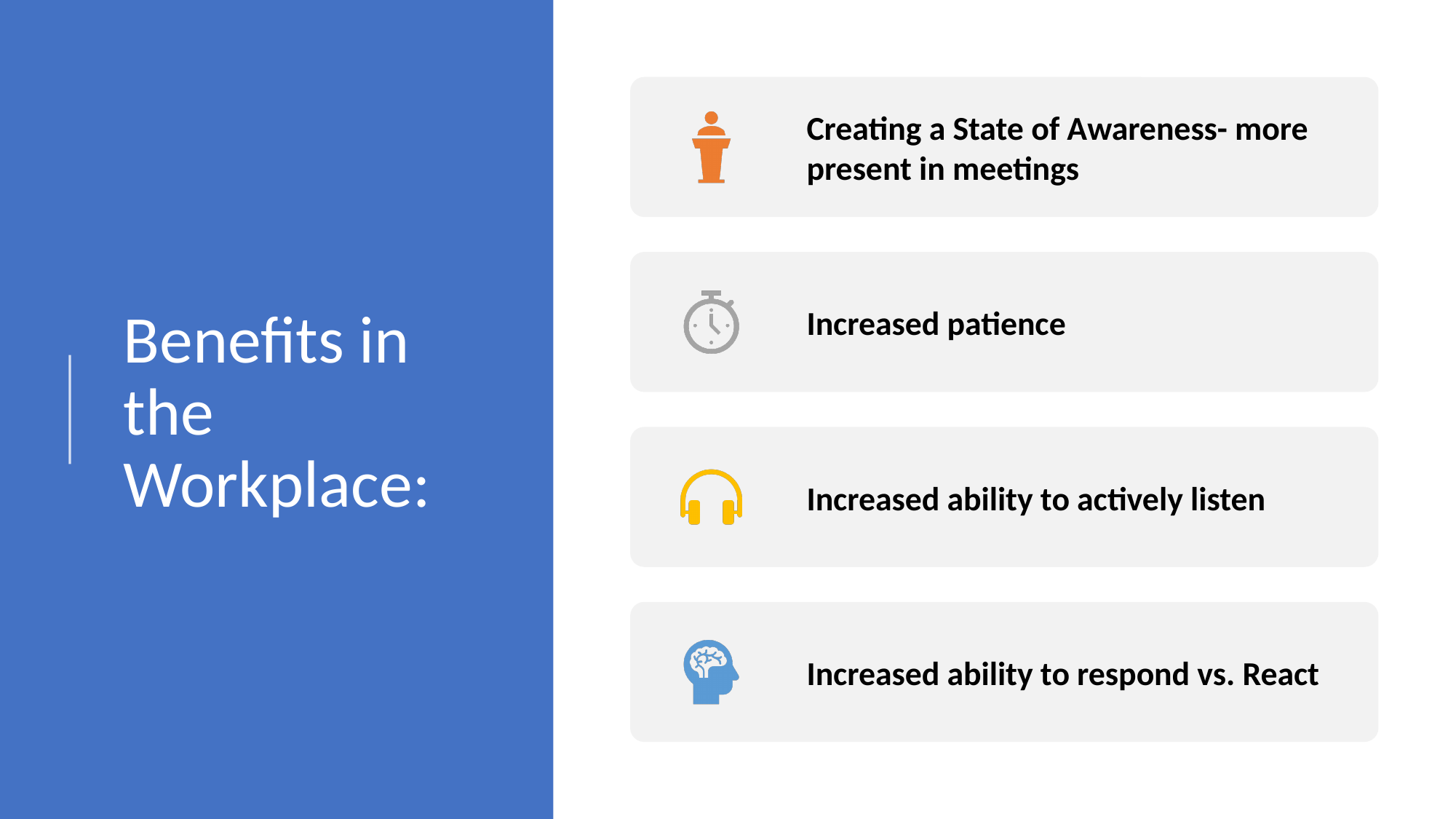

Creating a State of Awareness- more present in meetings
Increased patience
Increased ability to actively listen
Increased ability to respond vs. React
Benefits in the Workplace: